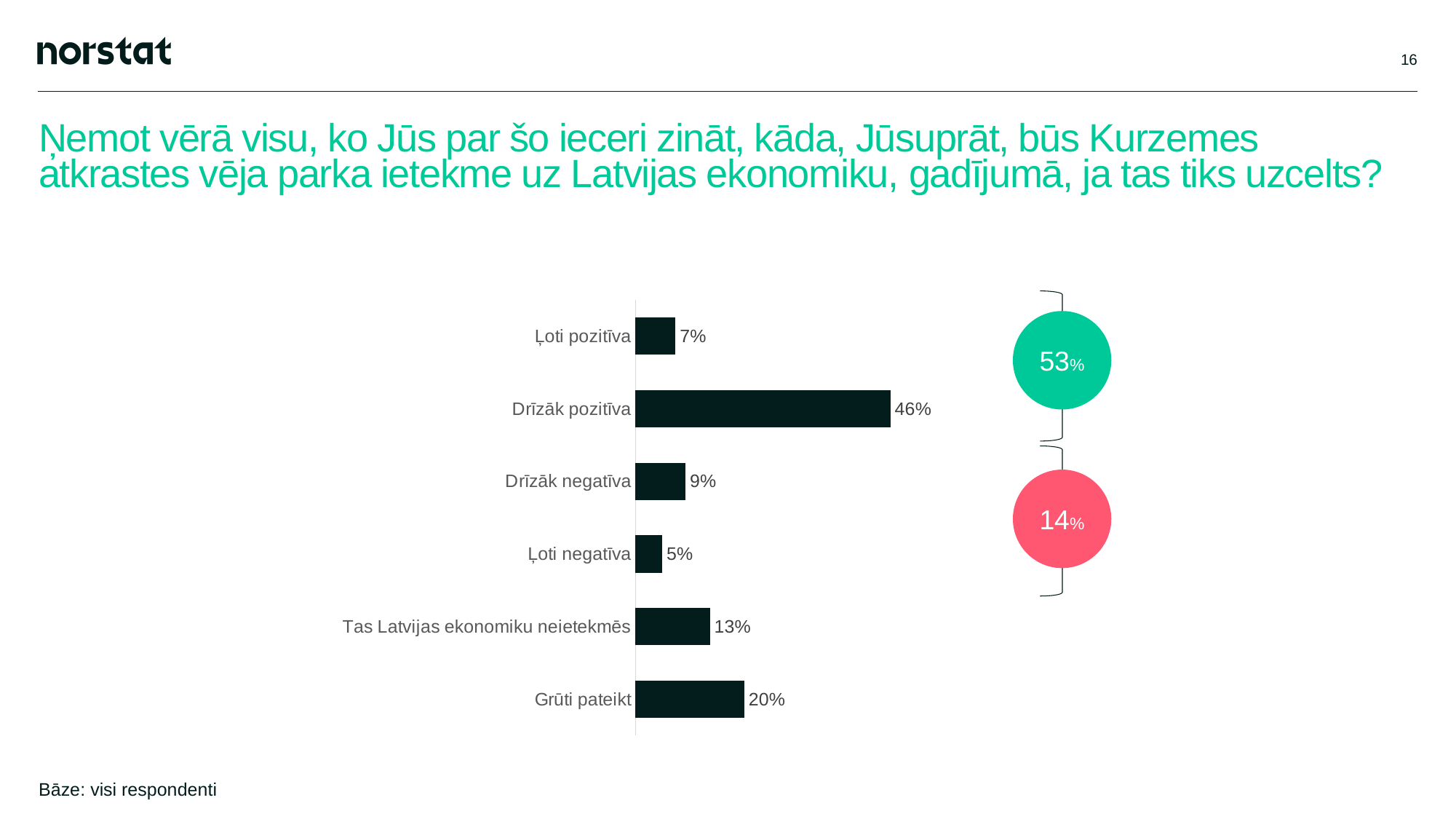

16
# Ņemot vērā visu, ko Jūs par šo ieceri zināt, kāda, Jūsuprāt, būs Kurzemes atkrastes vēja parka ietekme uz Latvijas ekonomiku, gadījumā, ja tas tiks uzcelts?

### Chart

| Category | TOTAL |
|---|---|
| Ļoti pozitīva | 0.072 |
| Drīzāk pozitīva | 0.459 |
| Drīzāk negatīva | 0.09 |
| Ļoti negatīva | 0.048 |
| Tas Latvijas ekonomiku neietekmēs | 0.134 |
| Grūti pateikt | 0.196 |
53%

14%
Bāze: visi respondenti